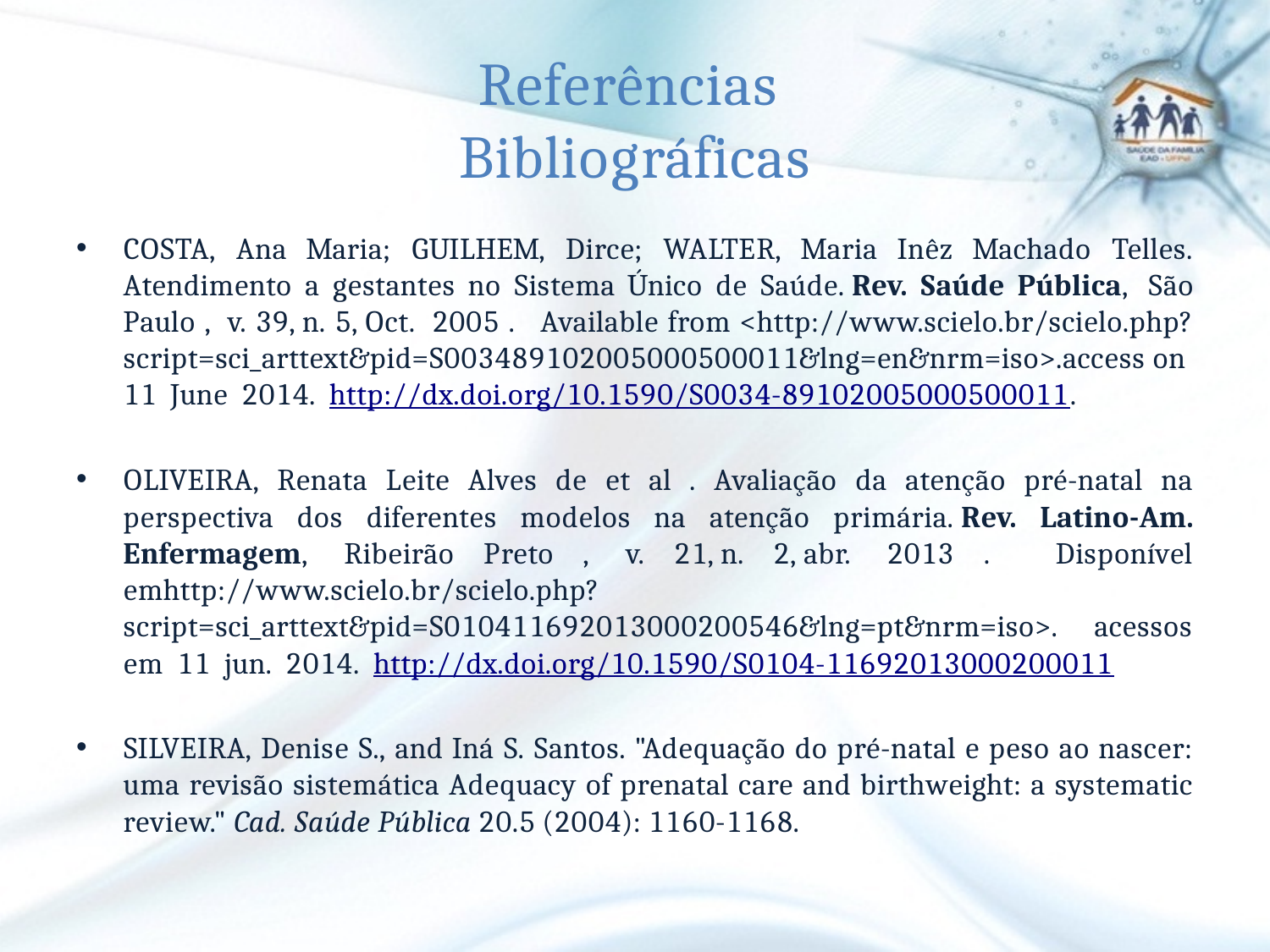

# Referências Bibliográficas
COSTA, Ana Maria; GUILHEM, Dirce; WALTER, Maria Inêz Machado Telles. Atendimento a gestantes no Sistema Único de Saúde. Rev. Saúde Pública,  São Paulo ,  v. 39, n. 5, Oct.  2005 .   Available from <http://www.scielo.br/scielo.php?script=sci_arttext&pid=S003489102005000500011&lng=en&nrm=iso>.access on  11  June  2014.  http://dx.doi.org/10.1590/S0034-89102005000500011.

OLIVEIRA, Renata Leite Alves de et al . Avaliação da atenção pré-natal na perspectiva dos diferentes modelos na atenção primária. Rev. Latino-Am. Enfermagem,  Ribeirão Preto ,  v. 21, n. 2, abr.  2013 .   Disponível emhttp://www.scielo.br/scielo.php?script=sci_arttext&pid=S010411692013000200546&lng=pt&nrm=iso>. acessos em  11  jun.  2014.  http://dx.doi.org/10.1590/S0104-11692013000200011

SILVEIRA, Denise S., and Iná S. Santos. "Adequação do pré-natal e peso ao nascer: uma revisão sistemática Adequacy of prenatal care and birthweight: a systematic review." Cad. Saúde Pública 20.5 (2004): 1160-1168.